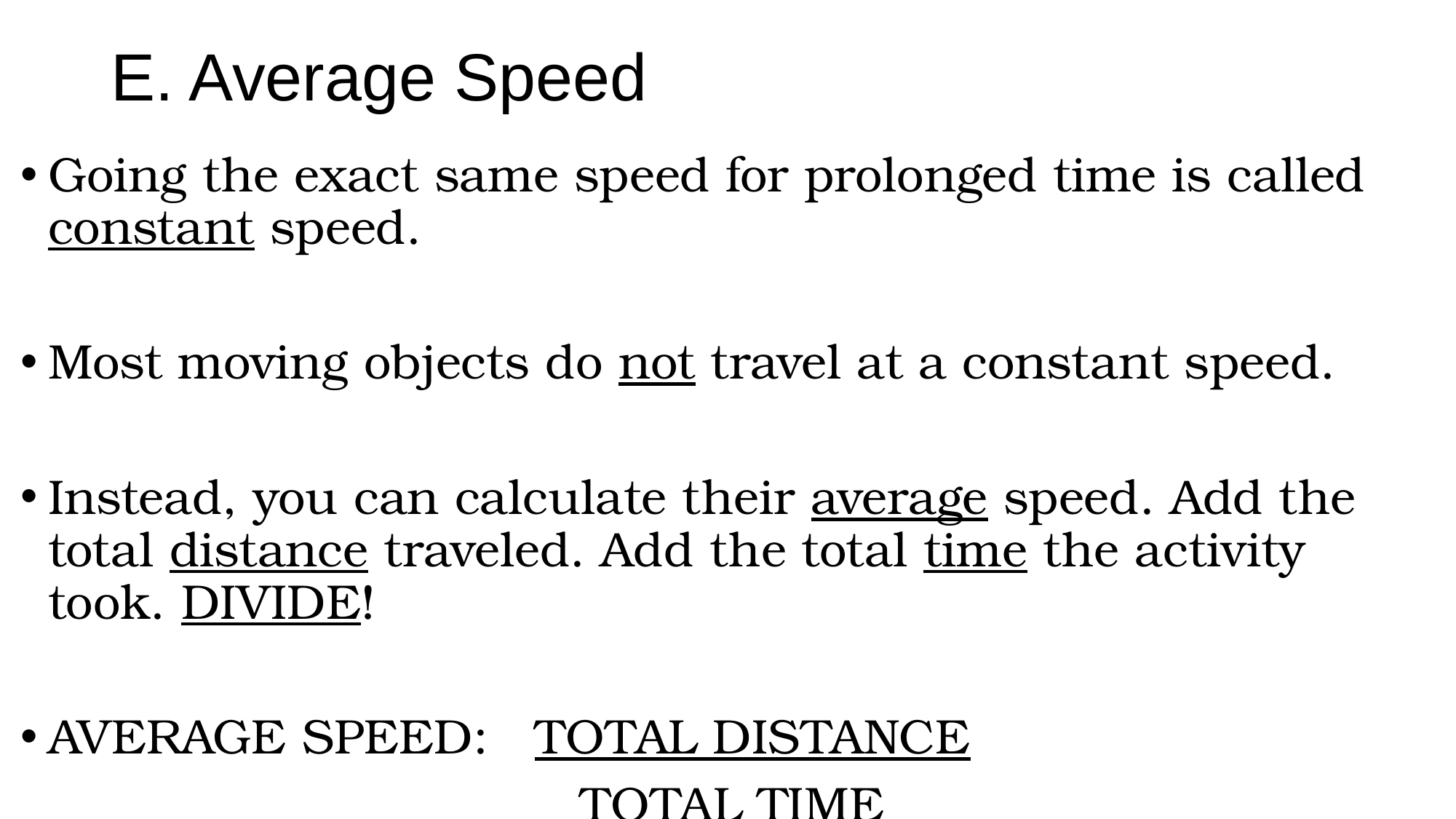

# E. Average Speed
Going the exact same speed for prolonged time is called constant speed.

Most moving objects do not travel at a constant speed.

Instead, you can calculate their average speed. Add the total distance traveled. Add the total time the activity took. DIVIDE!

AVERAGE SPEED:   TOTAL DISTANCE
			               TOTAL TIME